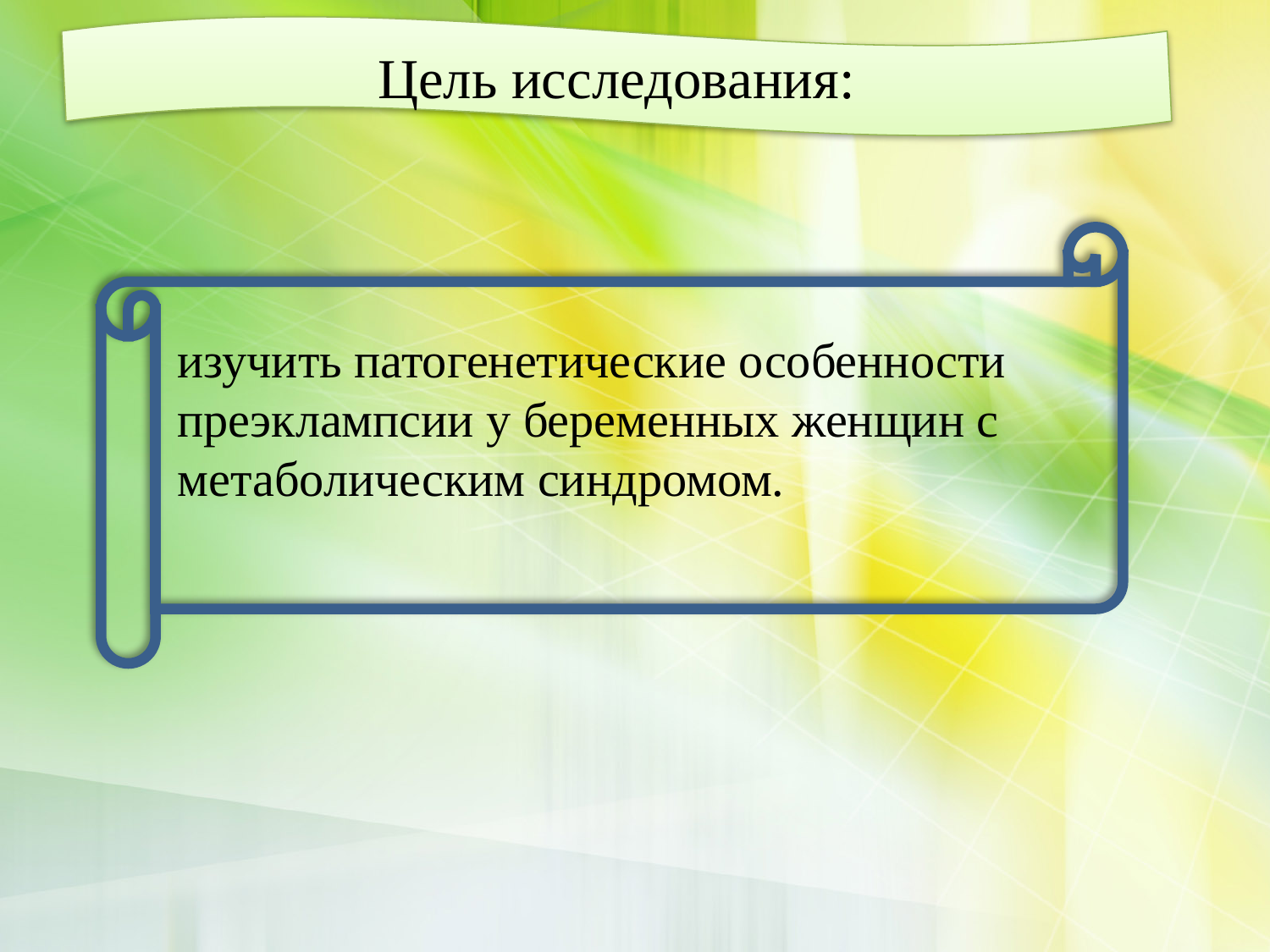

Цель исследования:

изучить патогенетические особенности преэклампсии у беременных женщин с метаболическим синдромом.